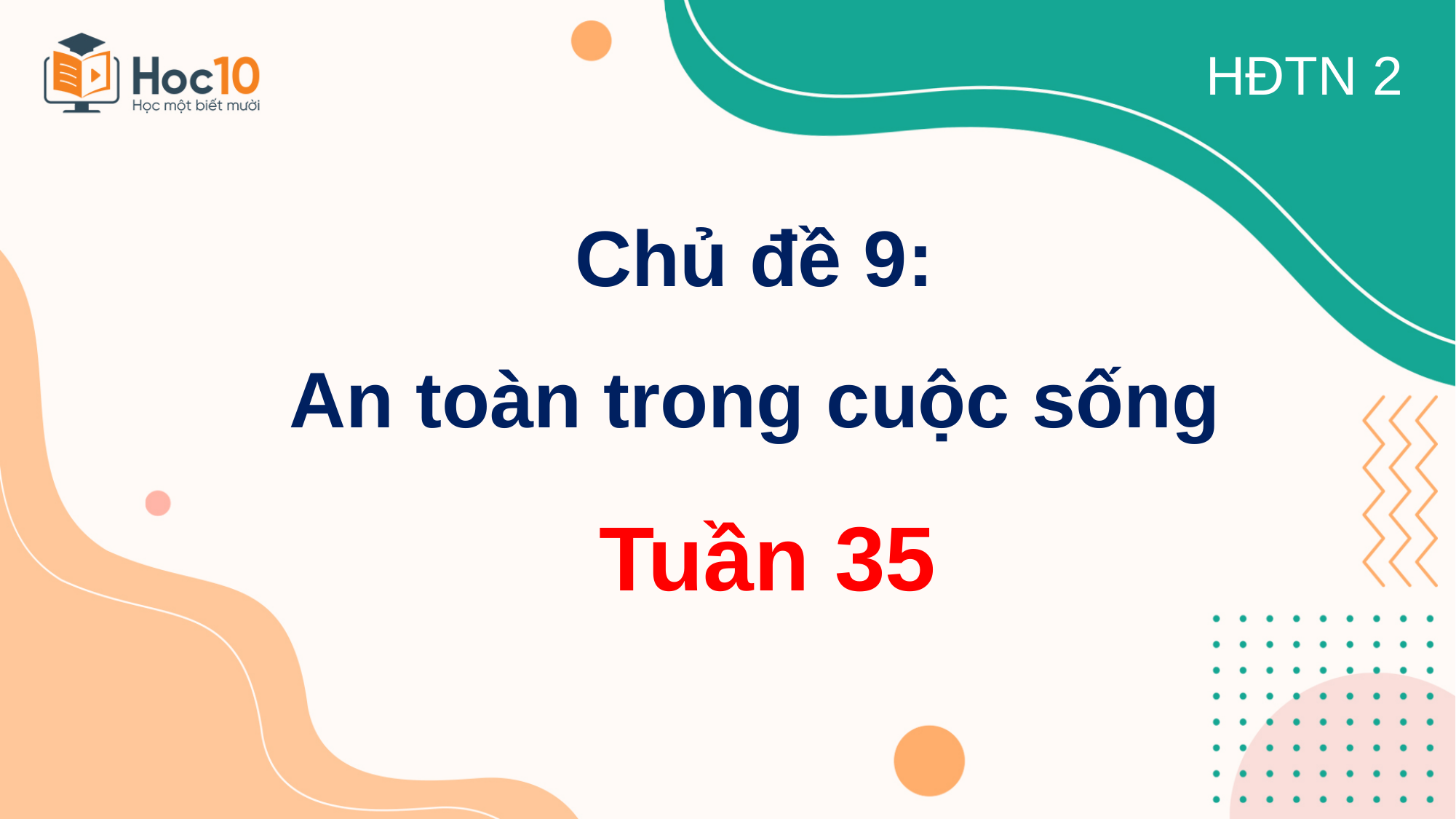

HĐTN 2
Chủ đề 9:
An toàn trong cuộc sống
Tuần 35